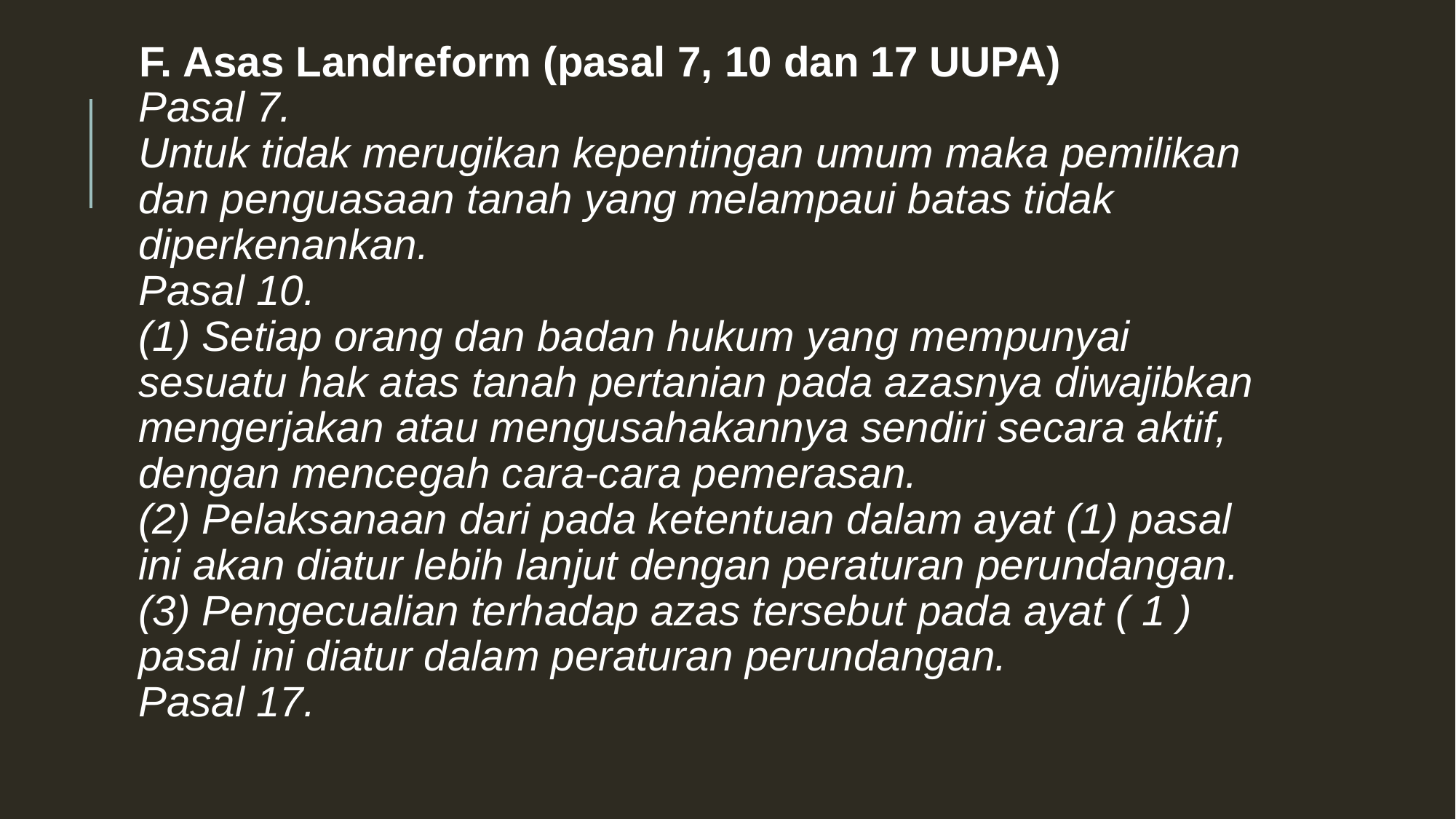

F. Asas Landreform (pasal 7, 10 dan 17 UUPA)
Pasal 7.
Untuk tidak merugikan kepentingan umum maka pemilikan dan penguasaan tanah yang melampaui batas tidak diperkenankan.
Pasal 10.
(1) Setiap orang dan badan hukum yang mempunyai sesuatu hak atas tanah pertanian pada azasnya diwajibkan mengerjakan atau mengusahakannya sendiri secara aktif, dengan mencegah cara-cara pemerasan.
(2) Pelaksanaan dari pada ketentuan dalam ayat (1) pasal ini akan diatur lebih lanjut dengan peraturan perundangan.
(3) Pengecualian terhadap azas tersebut pada ayat ( 1 ) pasal ini diatur dalam peraturan perundangan.
Pasal 17.